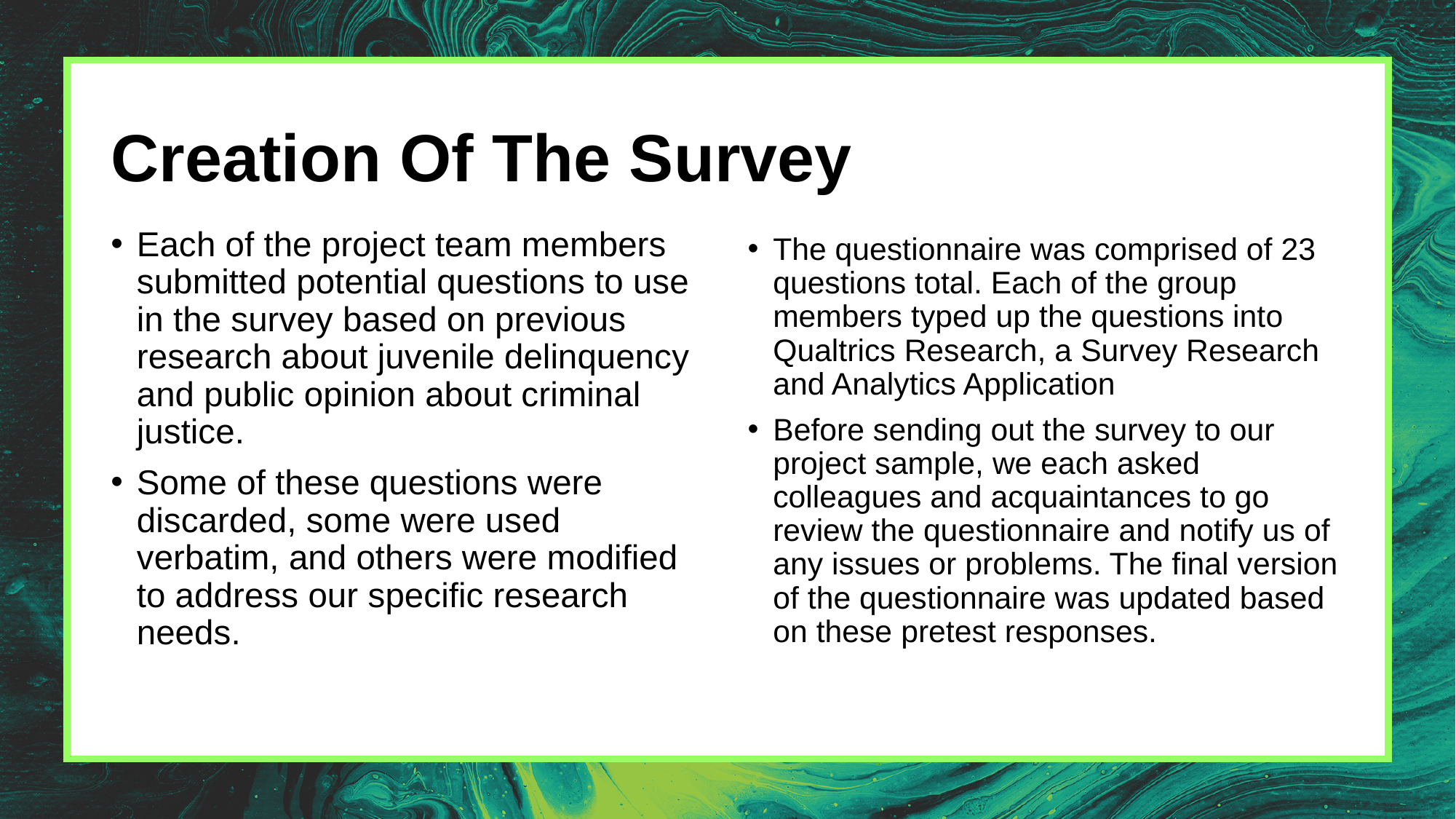

# Creation Of The Survey
Each of the project team members submitted potential questions to use in the survey based on previous research about juvenile delinquency and public opinion about criminal justice.
Some of these questions were discarded, some were used verbatim, and others were modified to address our specific research needs.
The questionnaire was comprised of 23 questions total. Each of the group members typed up the questions into Qualtrics Research, a Survey Research and Analytics Application
Before sending out the survey to our project sample, we each asked colleagues and acquaintances to go review the questionnaire and notify us of any issues or problems. The final version of the questionnaire was updated based on these pretest responses.